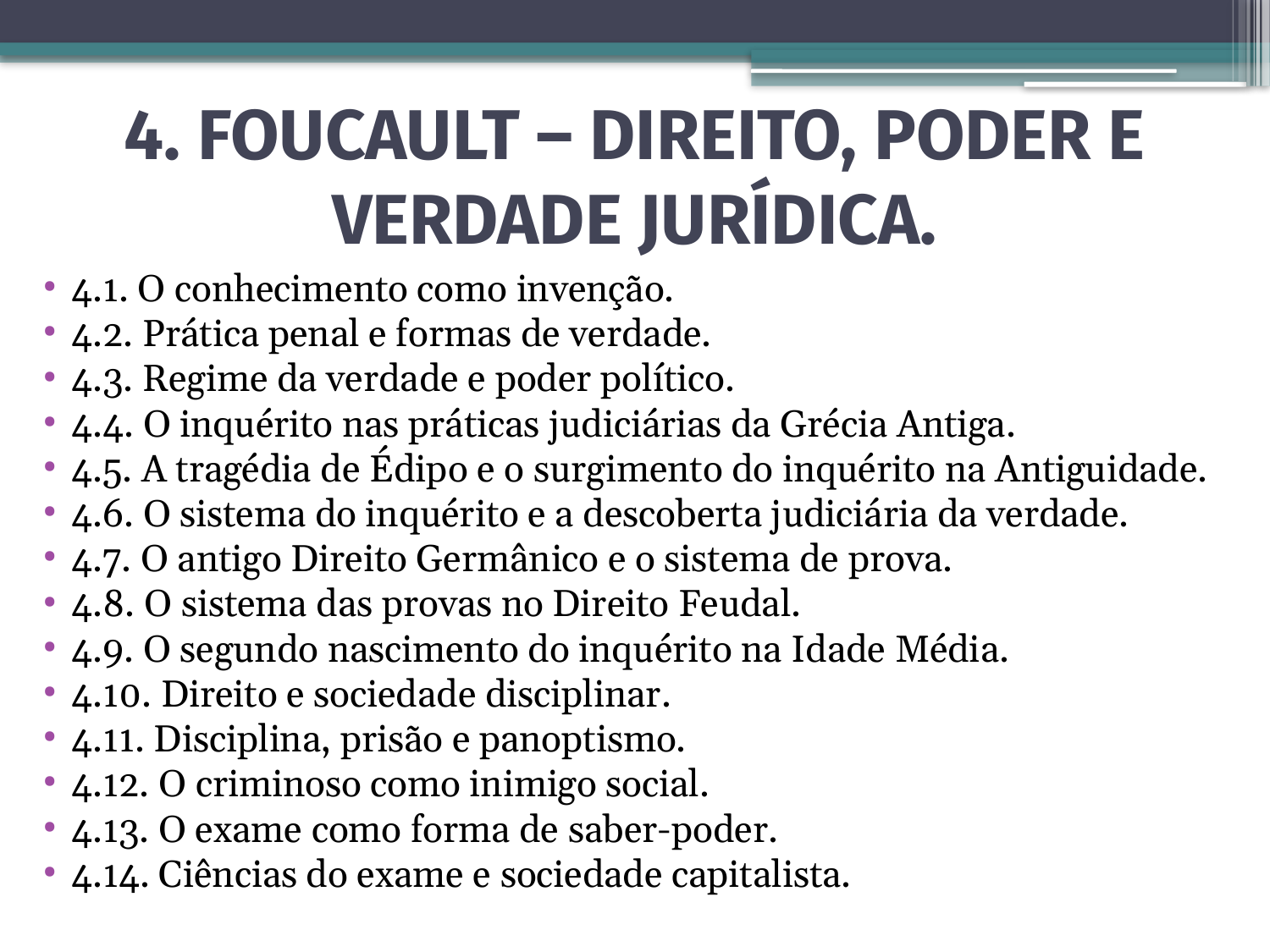

# 4. FOUCAULT – DIREITO, PODER E VERDADE JURÍDICA.
4.1. O conhecimento como invenção.
4.2. Prática penal e formas de verdade.
4.3. Regime da verdade e poder político.
4.4. O inquérito nas práticas judiciárias da Grécia Antiga.
4.5. A tragédia de Édipo e o surgimento do inquérito na Antiguidade.
4.6. O sistema do inquérito e a descoberta judiciária da verdade.
4.7. O antigo Direito Germânico e o sistema de prova.
4.8. O sistema das provas no Direito Feudal.
4.9. O segundo nascimento do inquérito na Idade Média.
4.10. Direito e sociedade disciplinar.
4.11. Disciplina, prisão e panoptismo.
4.12. O criminoso como inimigo social.
4.13. O exame como forma de saber-poder.
4.14. Ciências do exame e sociedade capitalista.